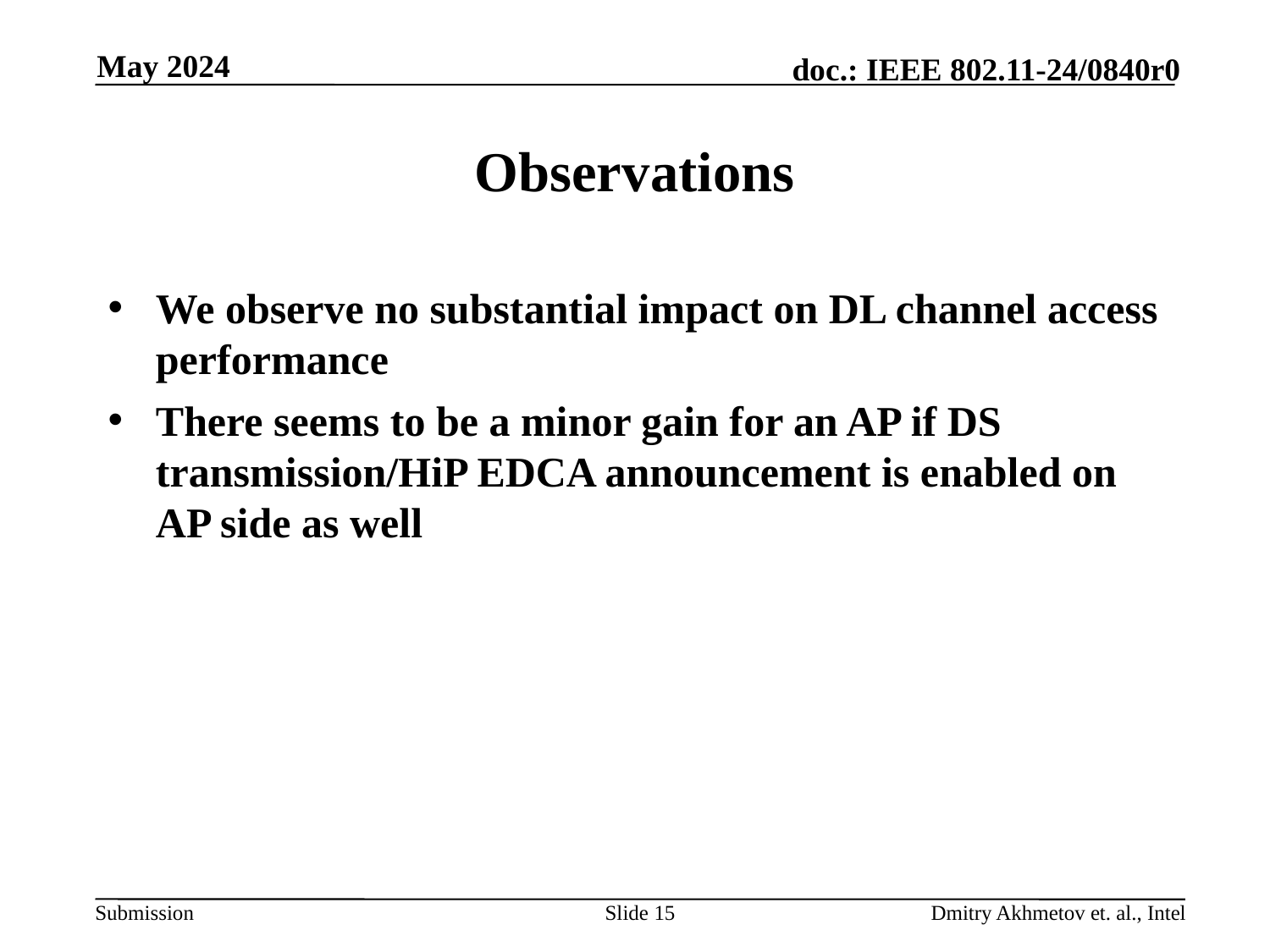

May 2024
# Observations
We observe no substantial impact on DL channel access performance
There seems to be a minor gain for an AP if DS transmission/HiP EDCA announcement is enabled on AP side as well

Slide 15
Dmitry Akhmetov et. al., Intel